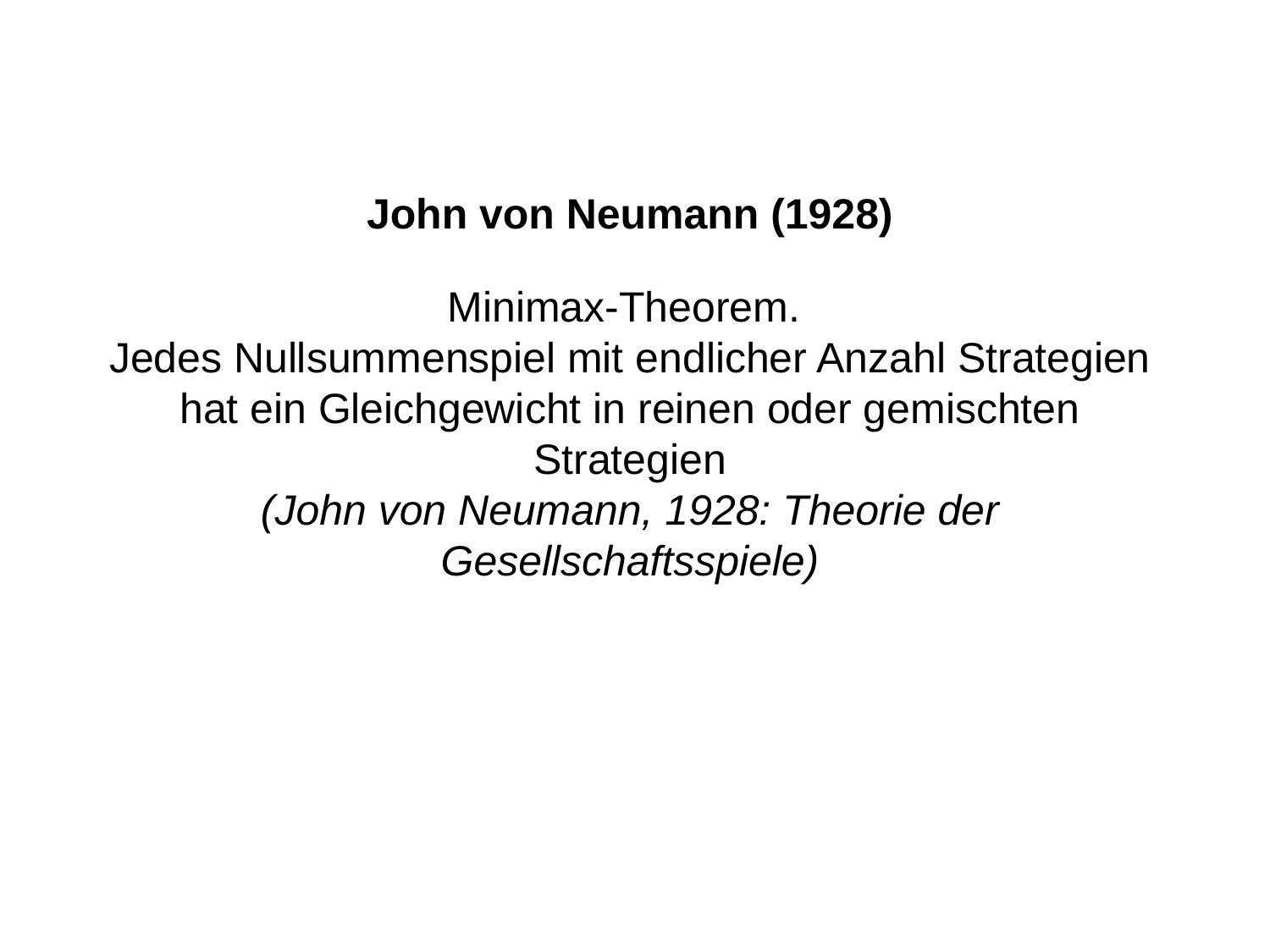

John von Neumann (1928)

Minimax-Theorem.
Jedes Nullsummenspiel mit endlicher Anzahl Strategien hat ein Gleichgewicht in reinen oder gemischten Strategien
(John von Neumann, 1928: Theorie der Gesellschaftsspiele)